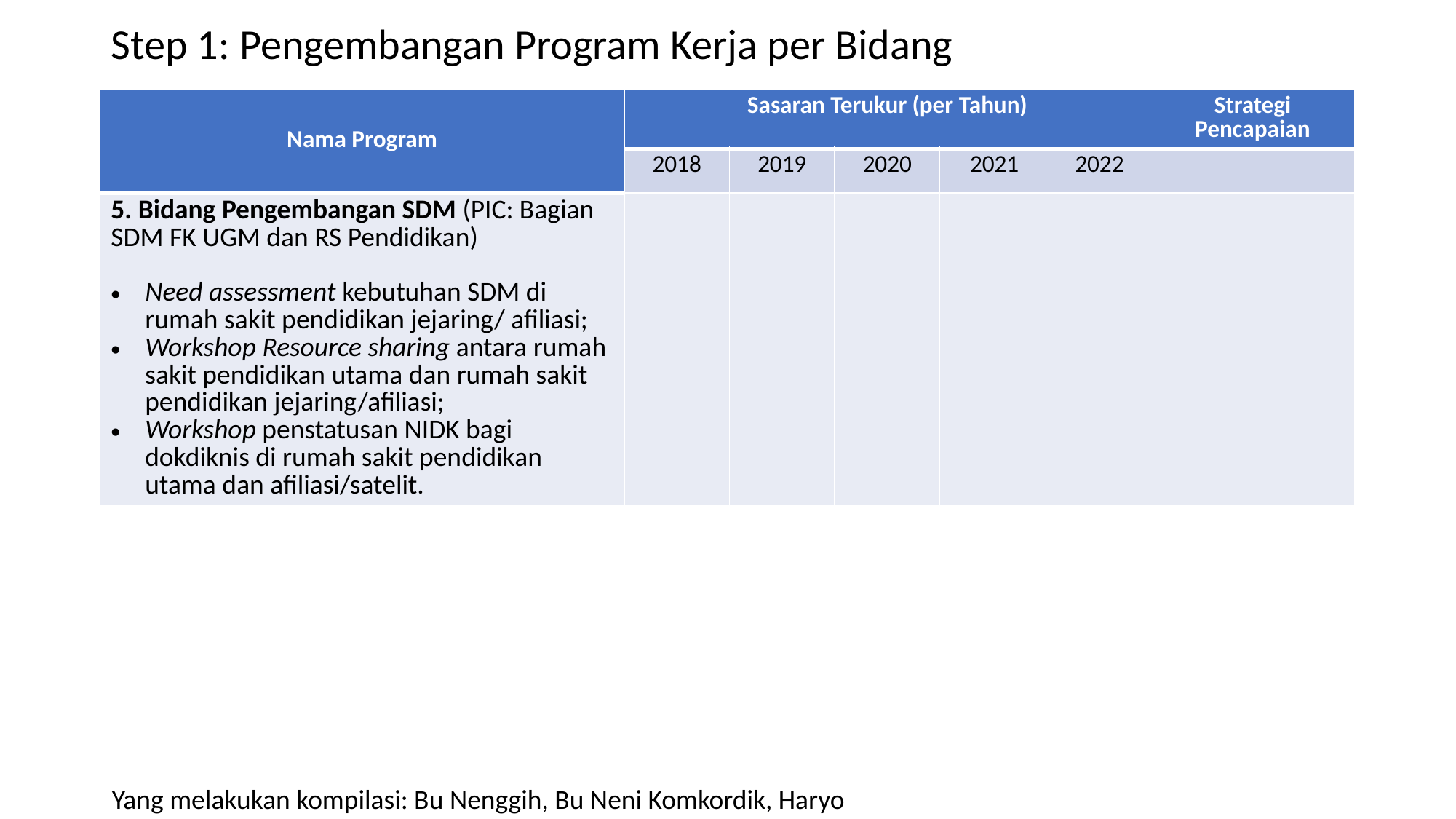

# Step 1: Pengembangan Program Kerja per Bidang
| Nama Program | Sasaran Terukur (per Tahun) |  |  |  |  | Strategi Pencapaian |
| --- | --- | --- | --- | --- | --- | --- |
|  | 2018 | 2019 | 2020 | 2021 | 2022 |  |
| 5. Bidang Pengembangan SDM (PIC: Bagian SDM FK UGM dan RS Pendidikan) Need assessment kebutuhan SDM di rumah sakit pendidikan jejaring/ afiliasi; Workshop Resource sharing antara rumah sakit pendidikan utama dan rumah sakit pendidikan jejaring/afiliasi; Workshop penstatusan NIDK bagi dokdiknis di rumah sakit pendidikan utama dan afiliasi/satelit. |  |  |  |  |  |  |
Yang melakukan kompilasi: Bu Nenggih, Bu Neni Komkordik, Haryo